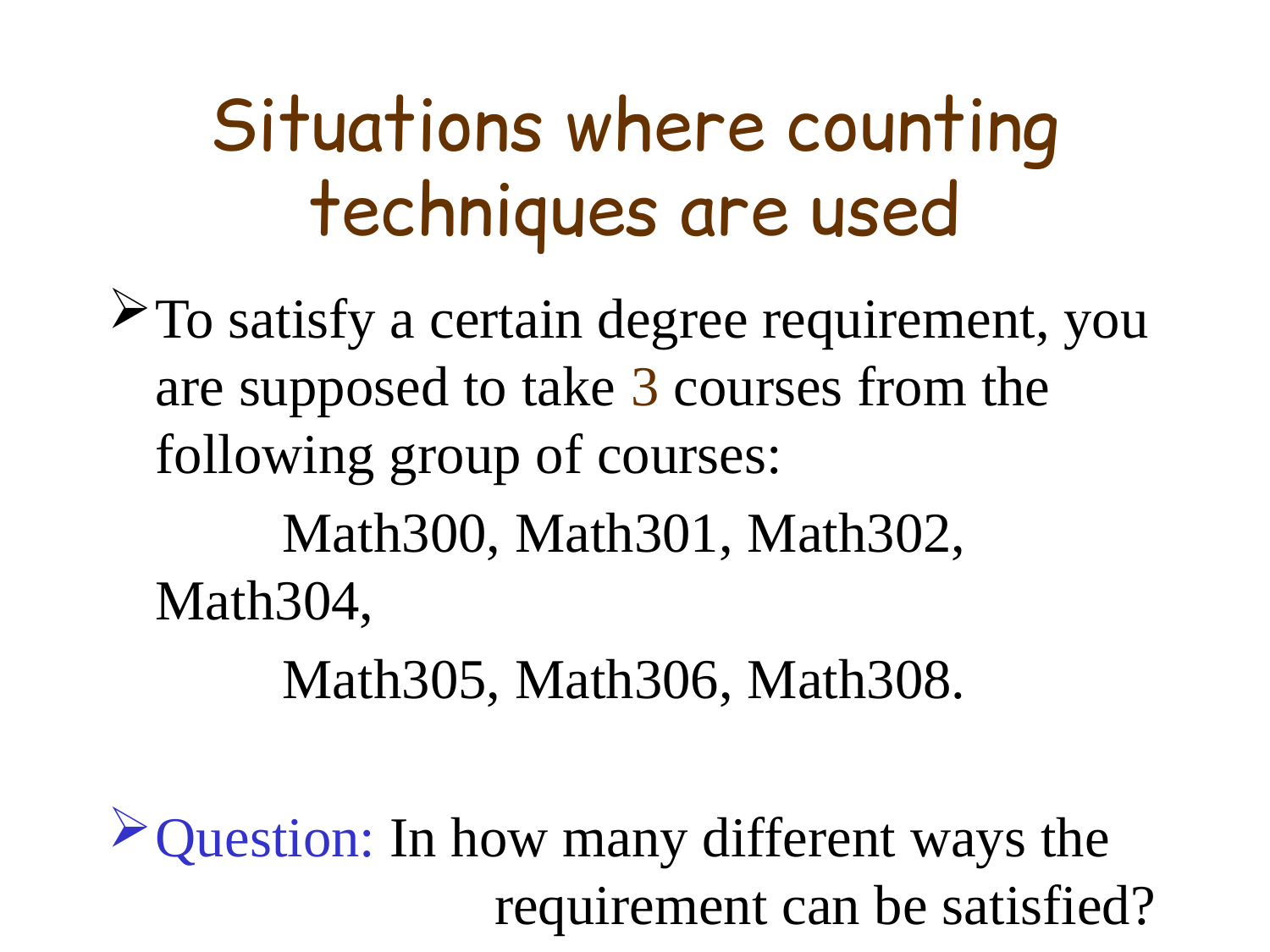

# Situations where counting techniques are used
To satisfy a certain degree requirement, you are supposed to take 3 courses from the following group of courses:
		Math300, Math301, Math302, Math304,
		Math305, Math306, Math308.

Question: In how many different ways the 		      requirement can be satisfied?